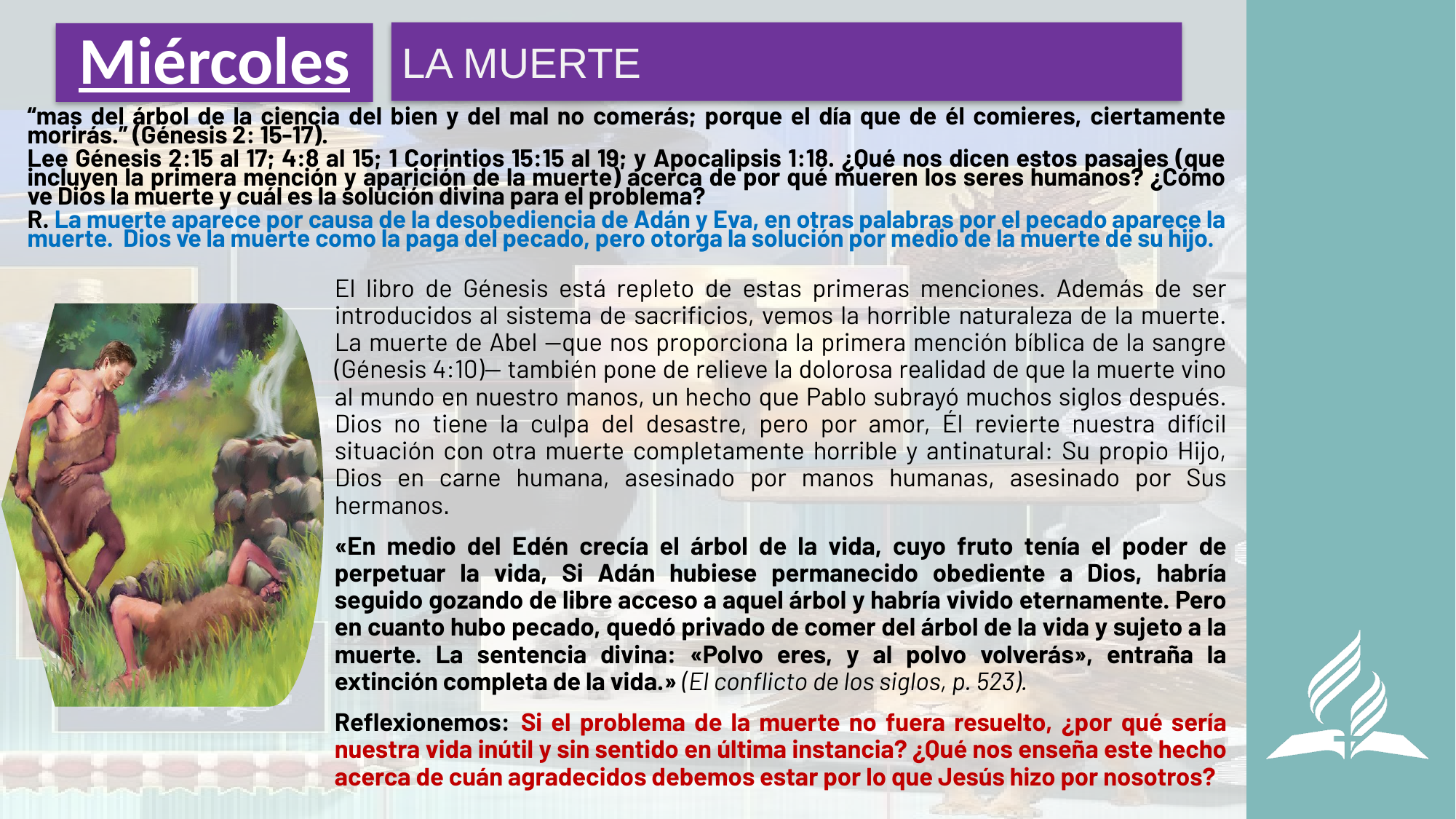

LA MUERTE
# Miércoles
“mas del árbol de la ciencia del bien y del mal no comerás; porque el día que de él comieres, ciertamente morirás.” (Génesis 2: 15-17).
Lee Génesis 2:15 al 17; 4:8 al 15; 1 Corintios 15:15 al 19; y Apocalipsis 1:18. ¿Qué nos dicen estos pasajes (que incluyen la primera mención y aparición de la muerte) acerca de por qué mueren los seres humanos? ¿Cómo ve Dios la muerte y cuál es la solución divina para el problema?
R. La muerte aparece por causa de la desobediencia de Adán y Eva, en otras palabras por el pecado aparece la muerte.  Dios ve la muerte como la paga del pecado, pero otorga la solución por medio de la muerte de su hijo.
El libro de Génesis está repleto de estas primeras menciones. Además de ser introducidos al sistema de sacrificios, vemos la horrible naturaleza de la muerte. La muerte de Abel —que nos proporciona la primera mención bíblica de la sangre (Génesis 4:10)— también pone de relieve la dolorosa realidad de que la muerte vino al mundo en nuestro manos, un hecho que Pablo subrayó muchos siglos después. Dios no tiene la culpa del desastre, pero por amor, Él revierte nuestra difícil situación con otra muerte completamente horrible y antinatural: Su propio Hijo, Dios en carne humana, asesinado por manos humanas, asesinado por Sus hermanos.
«En medio del Edén crecía el árbol de la vida, cuyo fruto tenía el poder de perpetuar la vida, Si Adán hubiese permanecido obediente a Dios, habría seguido gozando de libre acceso a aquel árbol y habría vivido eternamente. Pero en cuanto hubo pecado, quedó privado de comer del árbol de la vida y sujeto a la muerte. La sentencia divina: «Polvo eres, y al polvo volverás», entraña la extinción completa de la vida.» (El conflicto de los siglos, p. 523).
Reflexionemos: Si el problema de la muerte no fuera resuelto, ¿por qué sería nuestra vida inútil y sin sentido en última instancia? ¿Qué nos enseña este hecho acerca de cuán agradecidos debemos estar por lo que Jesús hizo por nosotros?